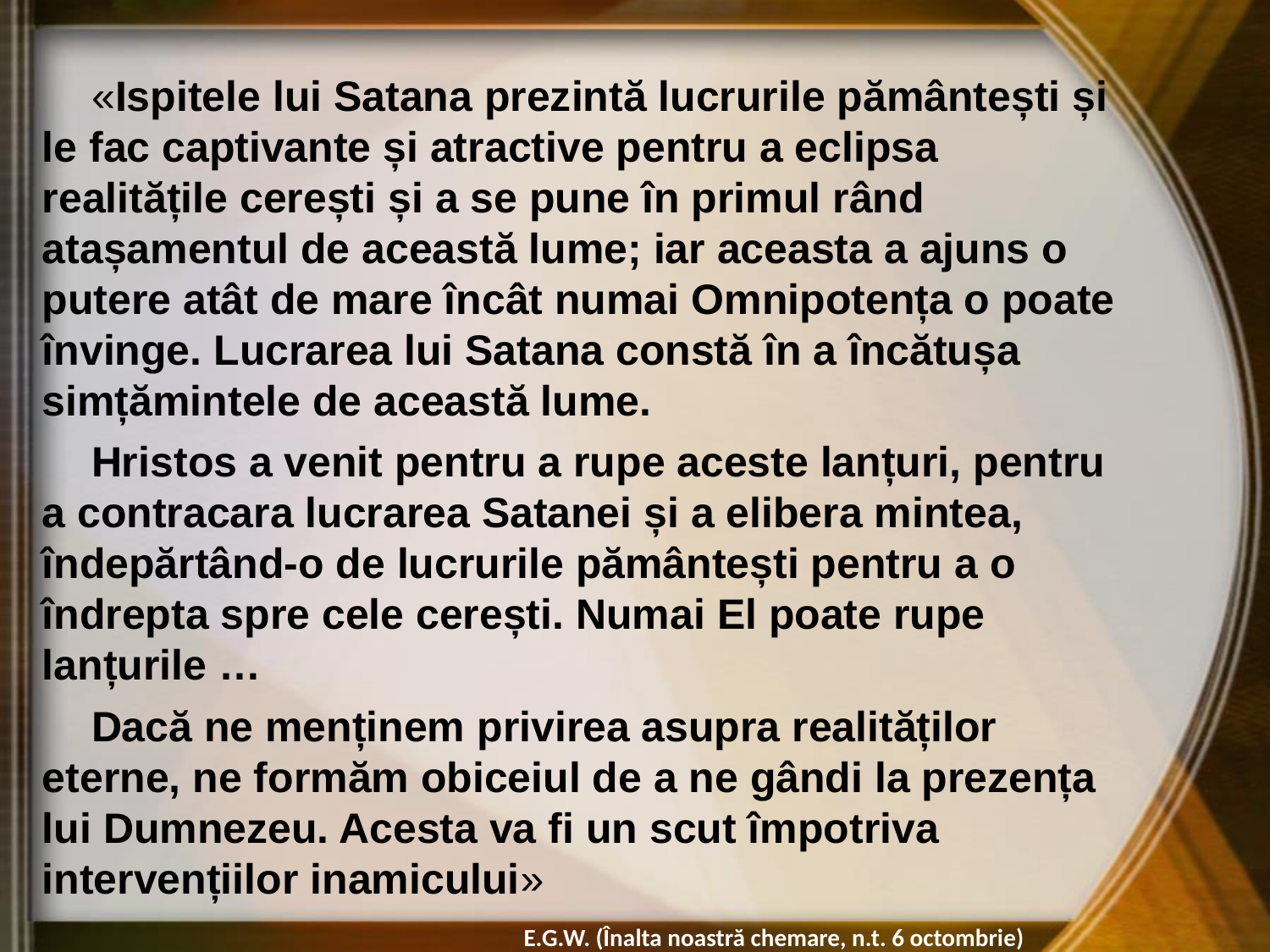

«Ispitele lui Satana prezintă lucrurile pământești și le fac captivante și atractive pentru a eclipsa realitățile cerești și a se pune în primul rând atașamentul de această lume; iar aceasta a ajuns o putere atât de mare încât numai Omnipotența o poate învinge. Lucrarea lui Satana constă în a încătușa simțămintele de această lume.
Hristos a venit pentru a rupe aceste lanțuri, pentru a contracara lucrarea Satanei și a elibera mintea, îndepărtând-o de lucrurile pământești pentru a o îndrepta spre cele cerești. Numai El poate rupe lanțurile …
Dacă ne menținem privirea asupra realităților eterne, ne formăm obiceiul de a ne gândi la prezența lui Dumnezeu. Acesta va fi un scut împotriva intervențiilor inamicului»
E.G.W. (Înalta noastră chemare, n.t. 6 octombrie)